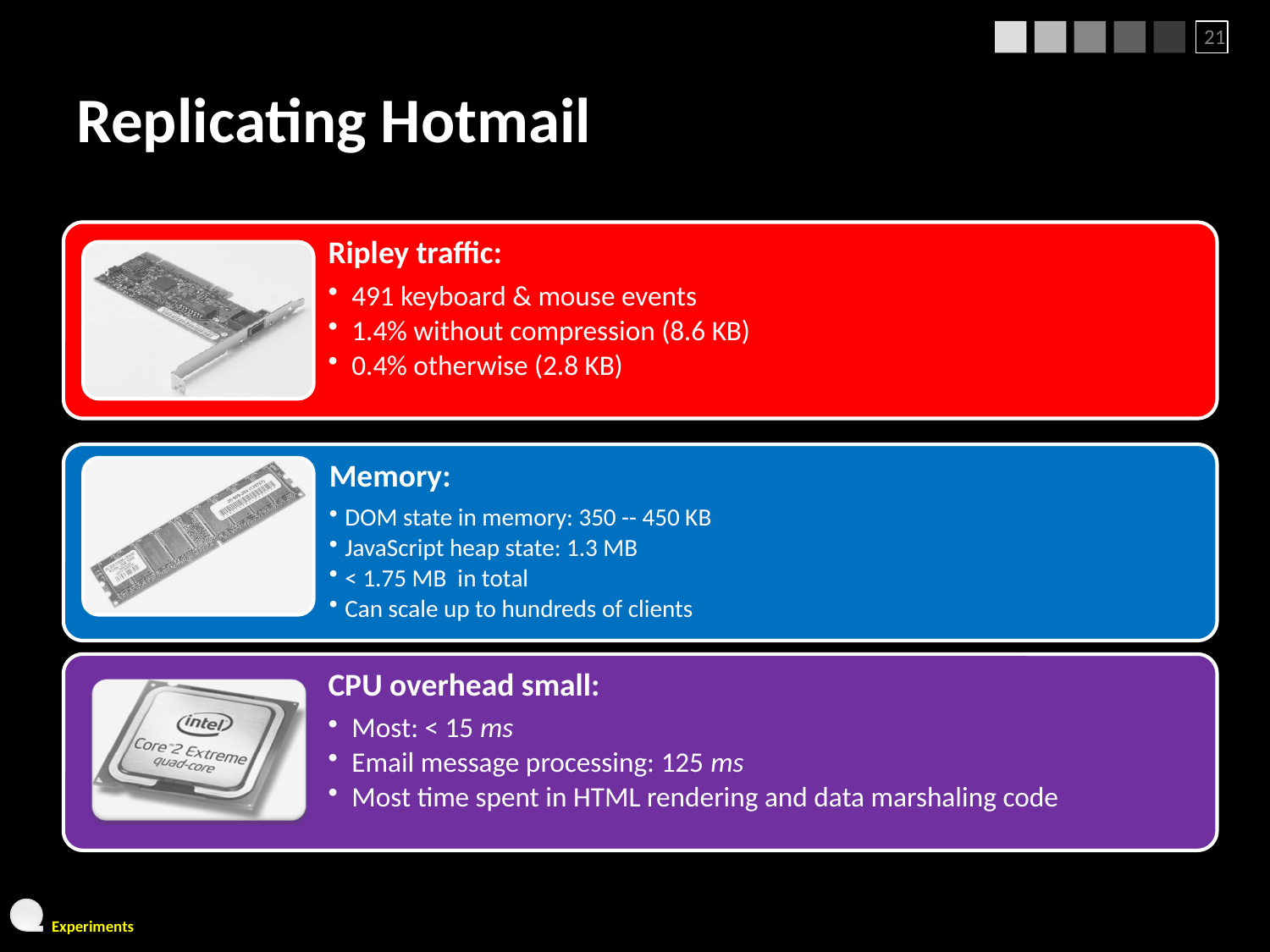

21
# Replicating Hotmail
Ripley traffic:
491 keyboard & mouse events
1.4% without compression (8.6 KB)
0.4% otherwise (2.8 KB)
Memory:
DOM state in memory: 350 -- 450 KB
JavaScript heap state: 1.3 MB
< 1.75 MB  in total
Can scale up to hundreds of clients
CPU overhead small:
Most: < 15 ms
Email message processing: 125 ms
Most time spent in HTML rendering and data marshaling code